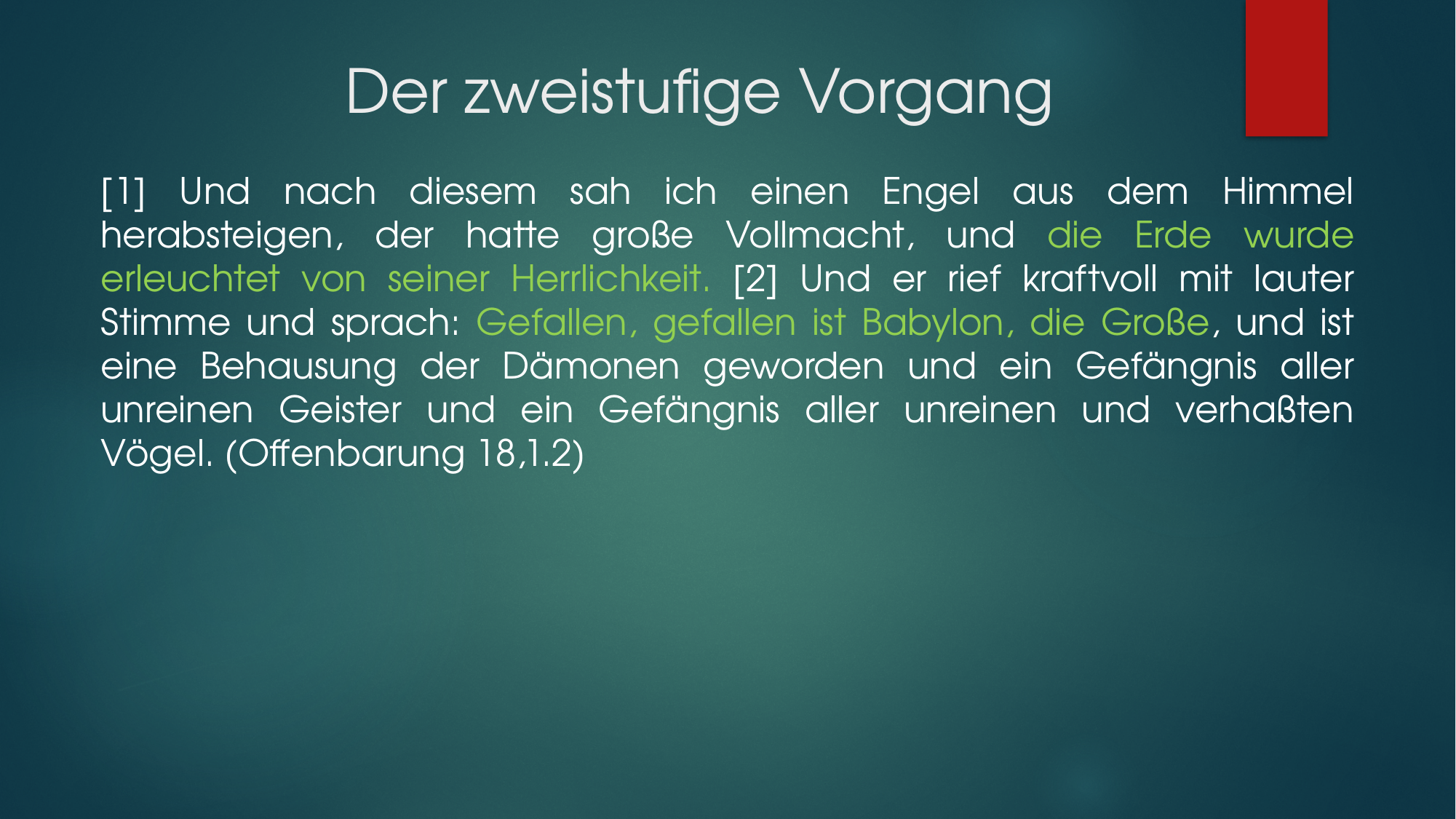

# Der zweistufige Vorgang
[1] Und nach diesem sah ich einen Engel aus dem Himmel herabsteigen, der hatte große Vollmacht, und die Erde wurde erleuchtet von seiner Herrlichkeit. [2] Und er rief kraftvoll mit lauter Stimme und sprach: Gefallen, gefallen ist Babylon, die Große, und ist eine Behausung der Dämonen geworden und ein Gefängnis aller unreinen Geister und ein Gefängnis aller unreinen und verhaßten Vögel. (Offenbarung 18,1.2)